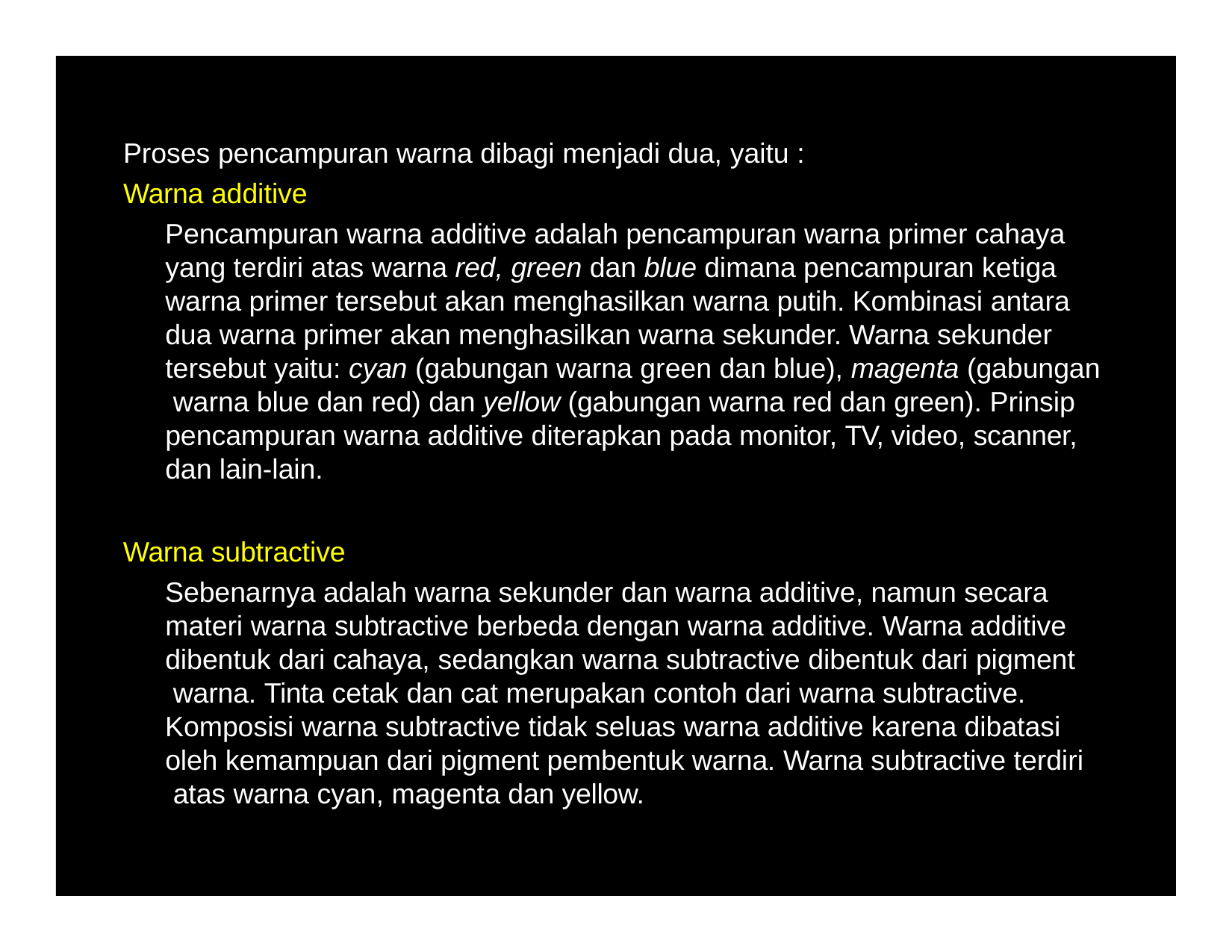

Proses pencampuran warna dibagi menjadi dua, yaitu :
Warna additive
Pencampuran warna additive adalah pencampuran warna primer cahaya  yang terdiri atas warna red, green dan blue dimana pencampuran ketiga  warna primer tersebut akan menghasilkan warna putih. Kombinasi antara  dua warna primer akan menghasilkan warna sekunder. Warna sekunder  tersebut yaitu: cyan (gabungan warna green dan blue), magenta (gabungan  warna blue dan red) dan yellow (gabungan warna red dan green). Prinsip  pencampuran warna additive diterapkan pada monitor, TV, video, scanner,  dan lain-lain.

Warna subtractive
Sebenarnya adalah warna sekunder dan warna additive, namun secara  materi warna subtractive berbeda dengan warna additive. Warna additive  dibentuk dari cahaya, sedangkan warna subtractive dibentuk dari pigment  warna. Tinta cetak dan cat merupakan contoh dari warna subtractive.
Komposisi warna subtractive tidak seluas warna additive karena dibatasi  oleh kemampuan dari pigment pembentuk warna. Warna subtractive terdiri  atas warna cyan, magenta dan yellow.